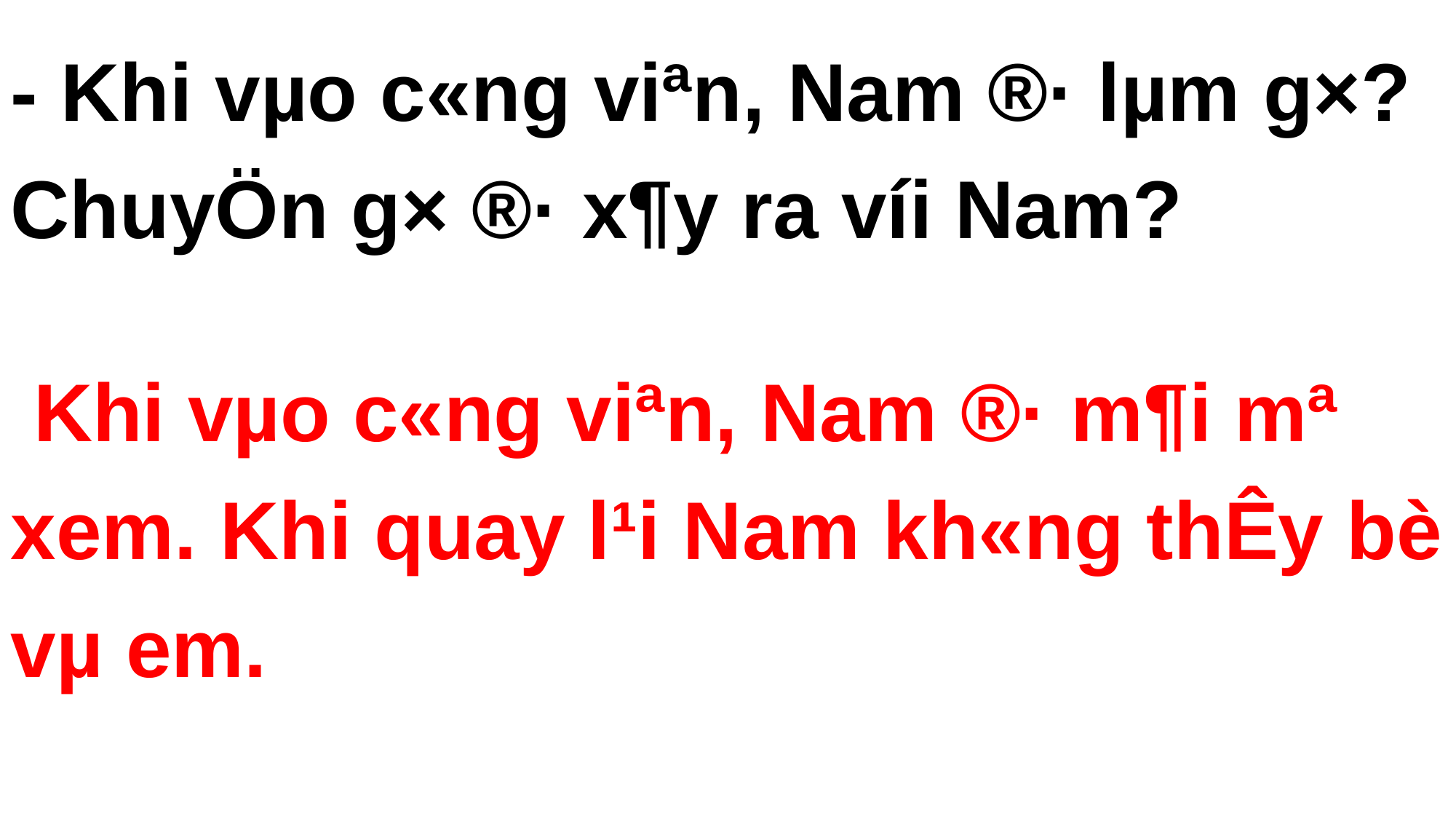

- Khi vµo c«ng viªn, Nam ®· lµm g×? ChuyÖn g× ®· x¶y ra víi Nam?
 Khi vµo c«ng viªn, Nam ®· m¶i mª xem. Khi quay l¹i Nam kh«ng thÊy bè vµ em.